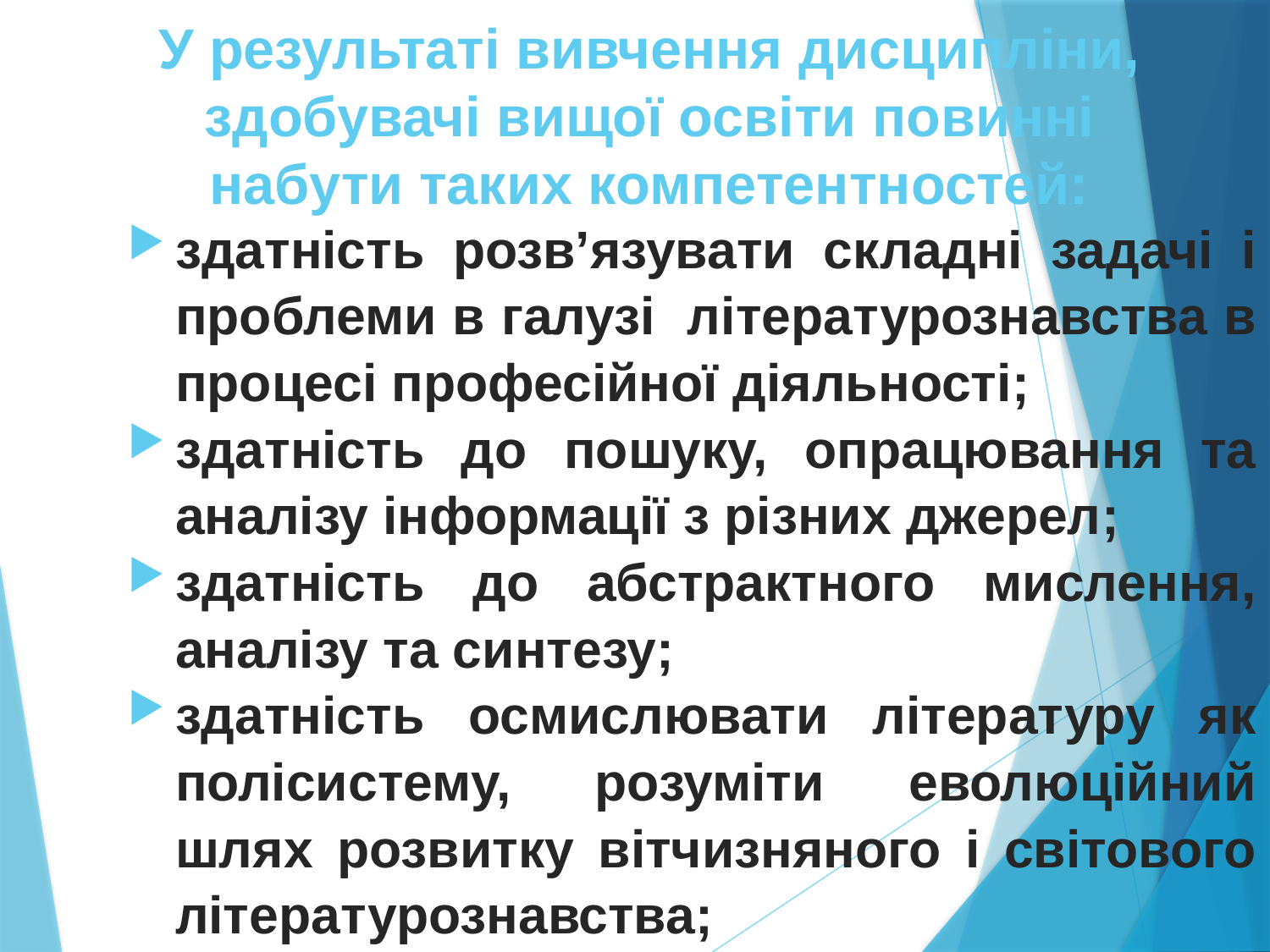

# У результаті вивчення дисципліни, здобувачі вищої освіти повинні набути таких компетентностей:
здатність розв’язувати складні задачі і проблеми в галузі  літературознавства в процесі професійної діяльності;
здатність до пошуку, опрацювання та аналізу інформації з різних джерел;
здатність до абстрактного мислення, аналізу та синтезу;
здатність осмислювати літературу як полісистему, розуміти еволюційний шлях розвитку вітчизняного і світового літературознавства;